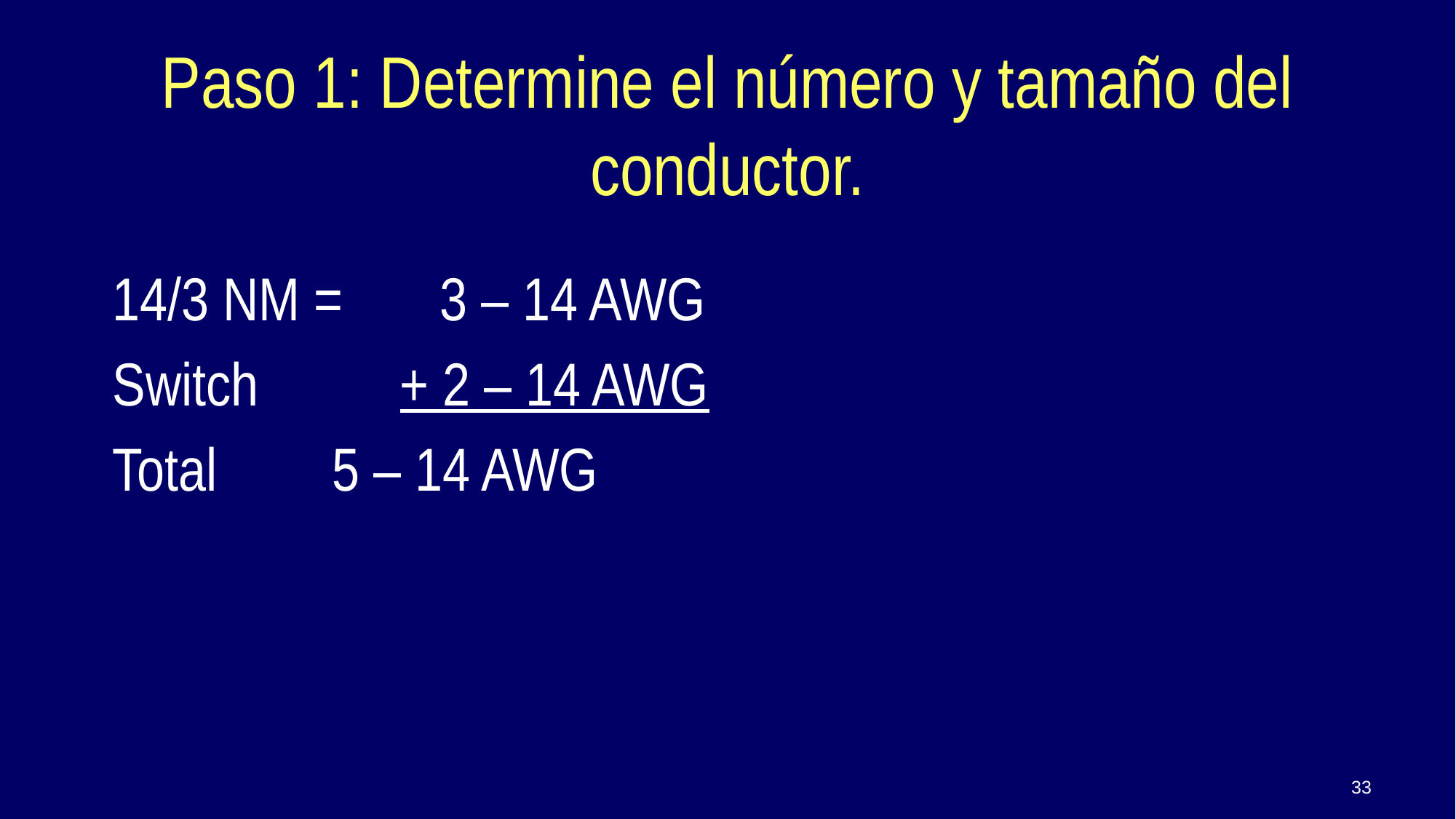

14/3 NM =	3 – 14 AWG
	Switch	     + 2 – 14 AWG
	Total	        5 – 14 AWG

Paso 1: Determine el número y tamaño del conductor.
33